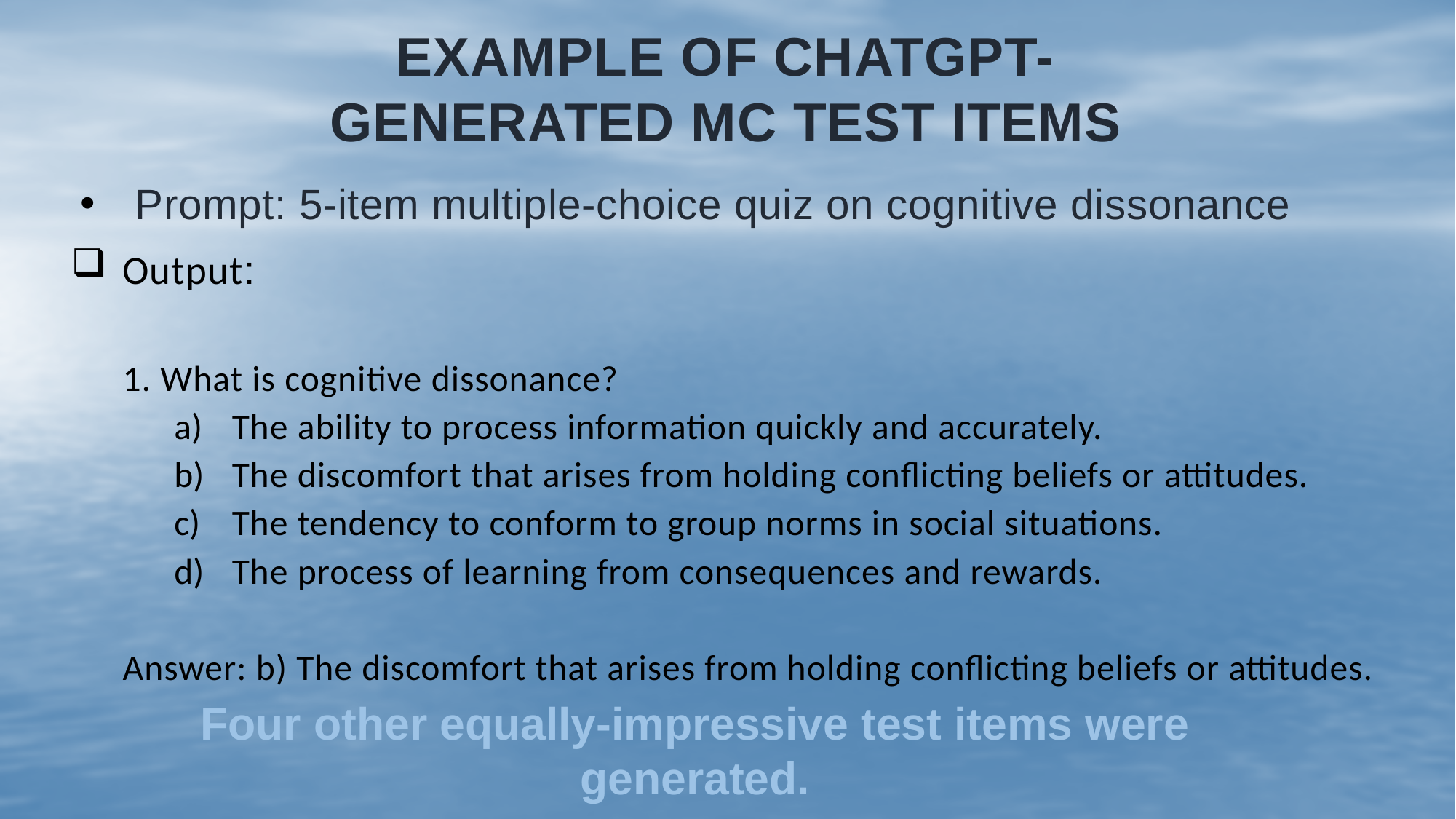

Example of ChatGPT-Generated MC Test Items
Prompt: 5-item multiple-choice quiz on cognitive dissonance
Output:

1. What is cognitive dissonance?
The ability to process information quickly and accurately.
The discomfort that arises from holding conflicting beliefs or attitudes.
The tendency to conform to group norms in social situations.
The process of learning from consequences and rewards.

Answer: b) The discomfort that arises from holding conflicting beliefs or attitudes.

Four other equally-impressive test items were generated.